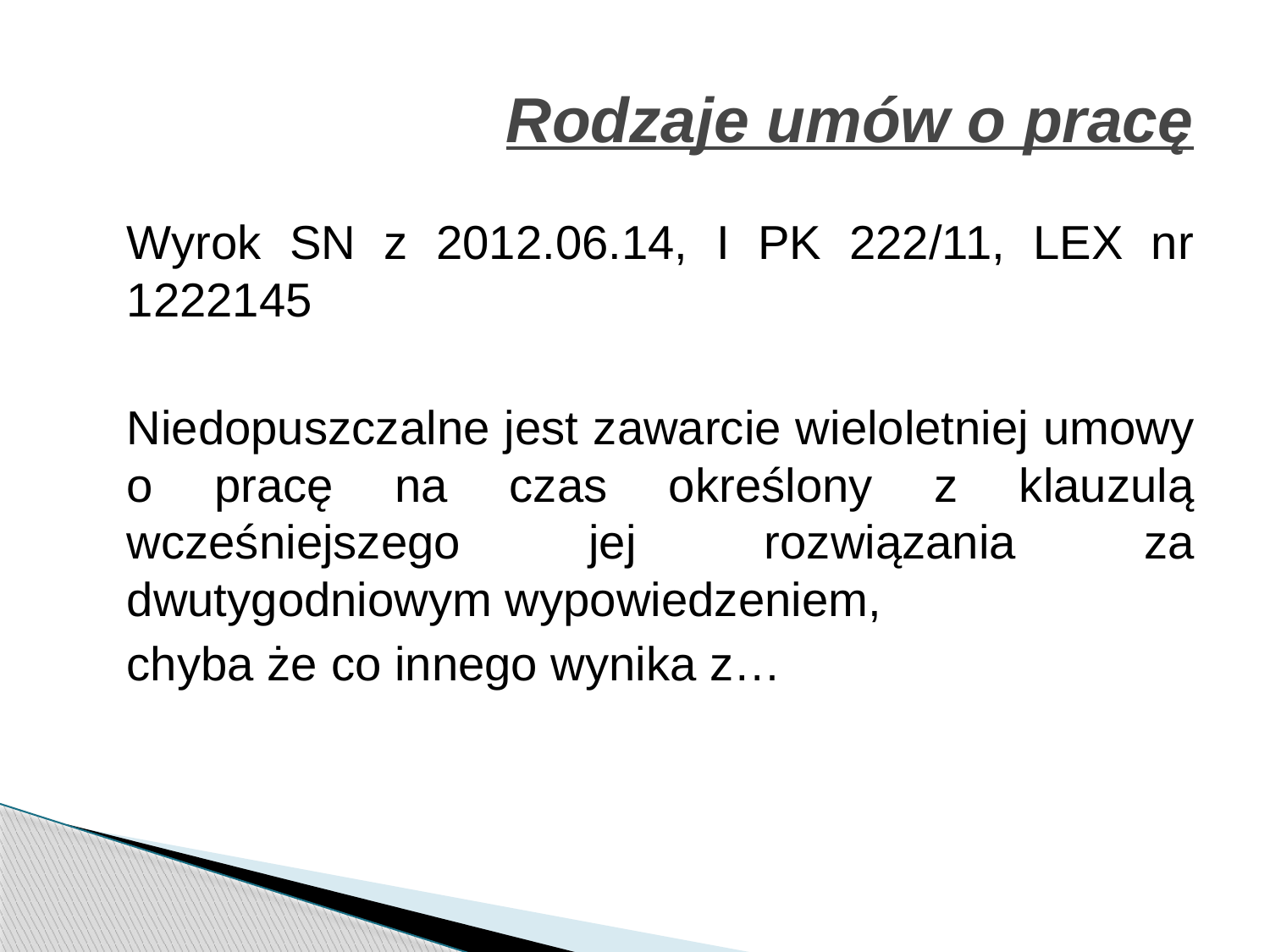

# Rodzaje umów o pracę
	Wyrok SN z 2012.06.14, I PK 222/11, LEX nr 1222145

	Niedopuszczalne jest zawarcie wieloletniej umowy o pracę na czas określony z klauzulą wcześniejszego jej rozwiązania za dwutygodniowym wypowiedzeniem,
	chyba że co innego wynika z…